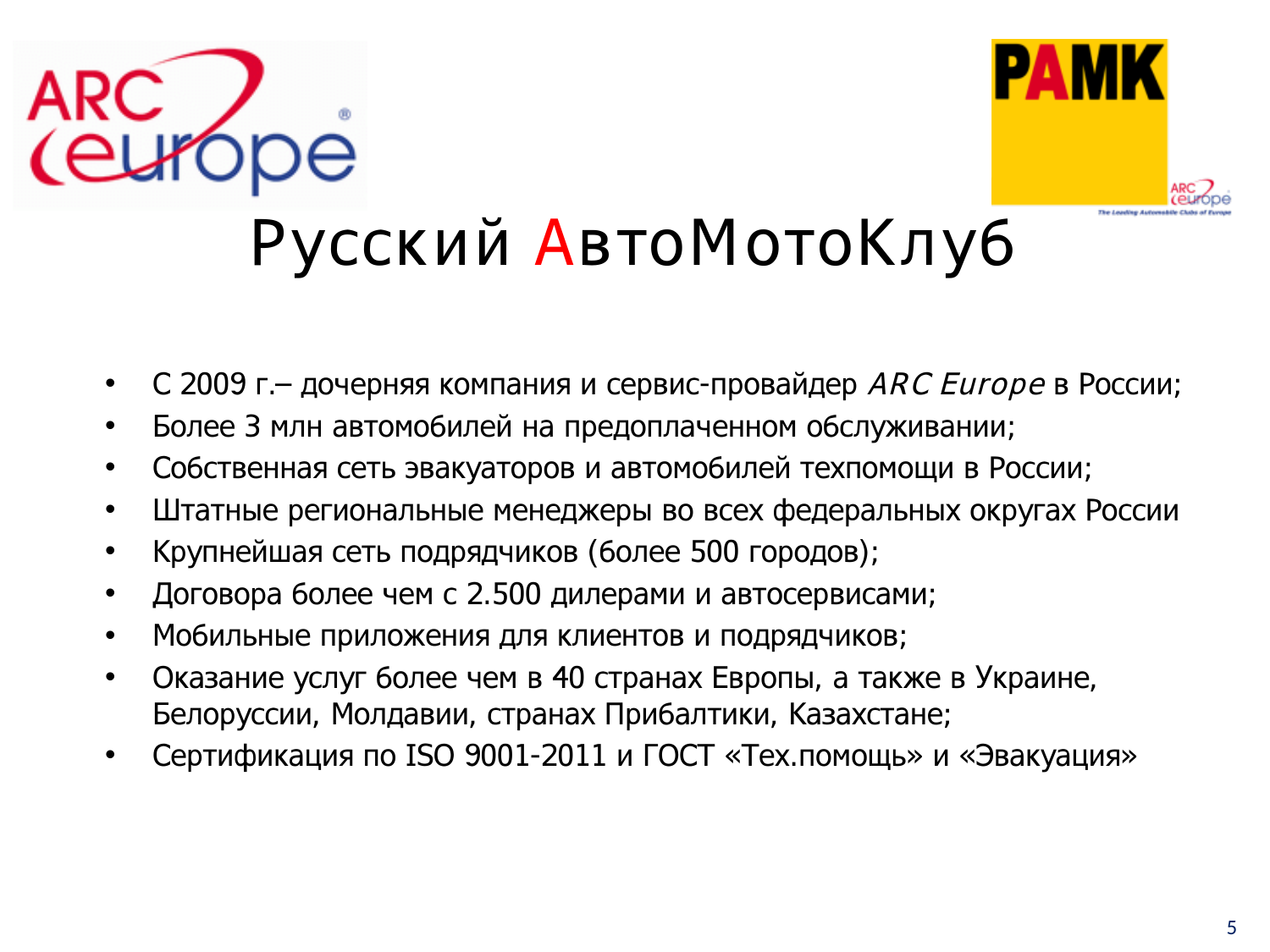

С 2009 г.– дочерняя компания и сервис-провайдер ARC Europe в России;
Более 3 млн автомобилей на предоплаченном обслуживании;
Собственная сеть эвакуаторов и автомобилей техпомощи в России;
Штатные региональные менеджеры во всех федеральных округах России
Крупнейшая сеть подрядчиков (более 500 городов);
Договора более чем с 2.500 дилерами и автосервисами;
Мобильные приложения для клиентов и подрядчиков;
Оказание услуг более чем в 40 странах Европы, а также в Украине, Белоруссии, Молдавии, странах Прибалтики, Казахстане;
Сертификация по ISO 9001-2011 и ГОСТ «Тех.помощь» и «Эвакуация»

Русский АвтоМотоКлуб
5